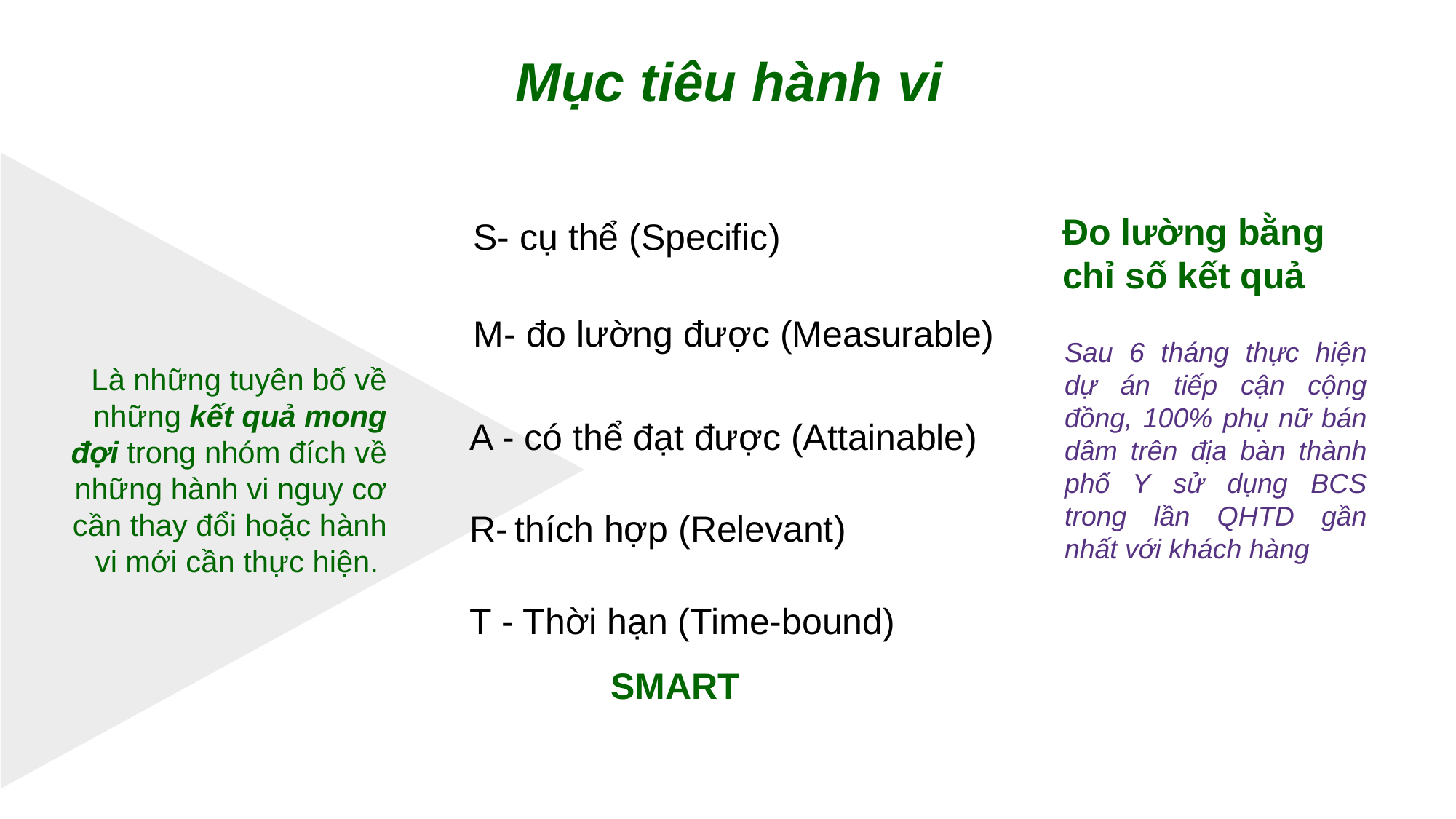

Mục tiêu hành vi

Đo lường bằng chỉ số kết quả
S- cụ thể (Specific)
M- đo lường được (Measurable)
Sau 6 tháng thực hiện dự án tiếp cận cộng đồng, 100% phụ nữ bán dâm trên địa bàn thành phố Y sử dụng BCS trong lần QHTD gần nhất với khách hàng
Là những tuyên bố về những kết quả mong đợi trong nhóm đích về những hành vi nguy cơ cần thay đổi hoặc hành vi mới cần thực hiện.
A - có thể đạt được (Attainable)
R- thích hợp (Relevant)

T - Thời hạn (Time-bound)

 SMART